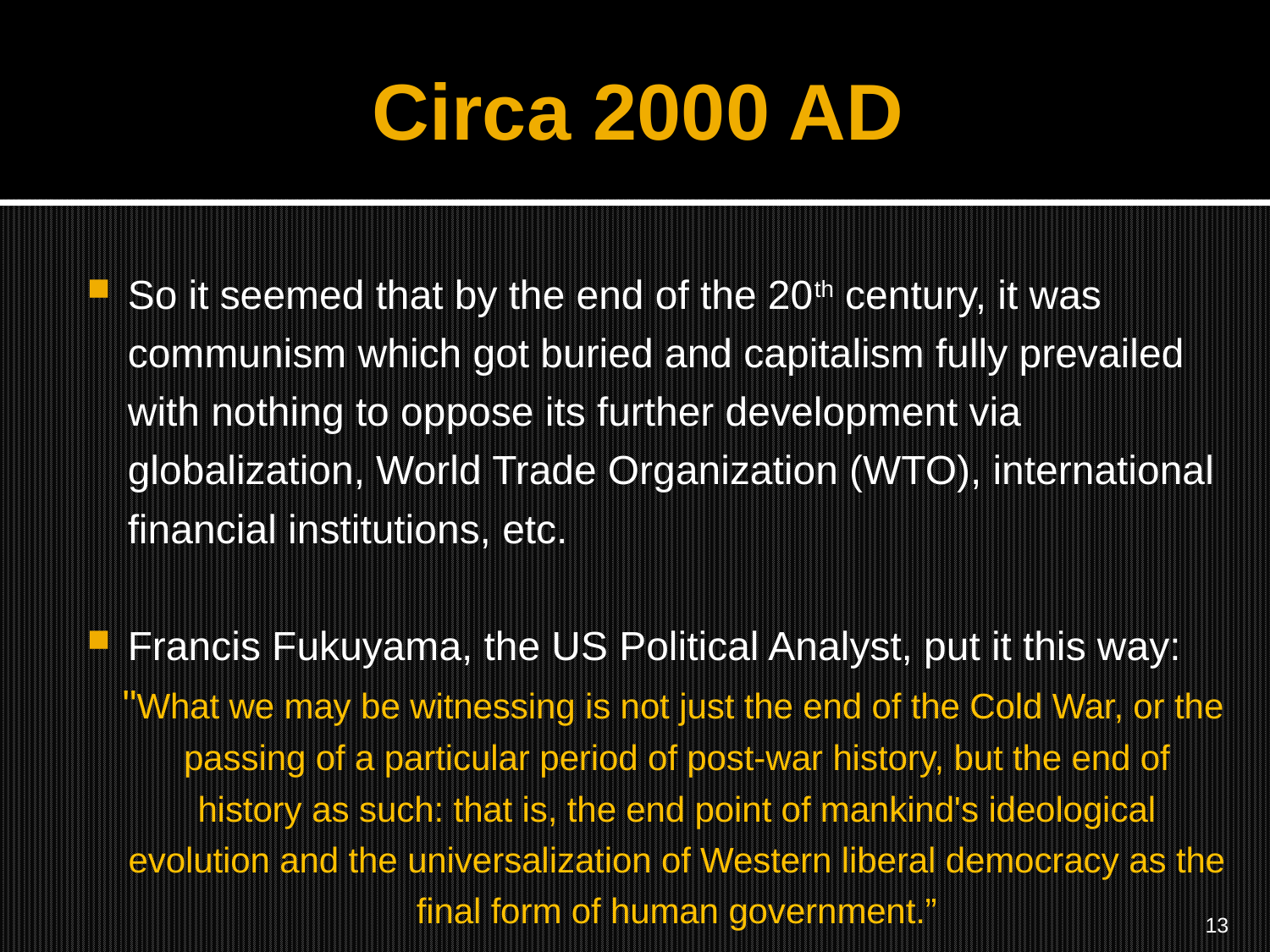

# Circa 2000 AD
So it seemed that by the end of the 20th century, it was communism which got buried and capitalism fully prevailed with nothing to oppose its further development via globalization, World Trade Organization (WTO), international financial institutions, etc.

Francis Fukuyama, the US Political Analyst, put it this way:
   "What we may be witnessing is not just the end of the Cold War, or the passing of a particular period of post-war history, but the end of history as such: that is, the end point of mankind's ideological evolution and the universalization of Western liberal democracy as the final form of human government.”

13